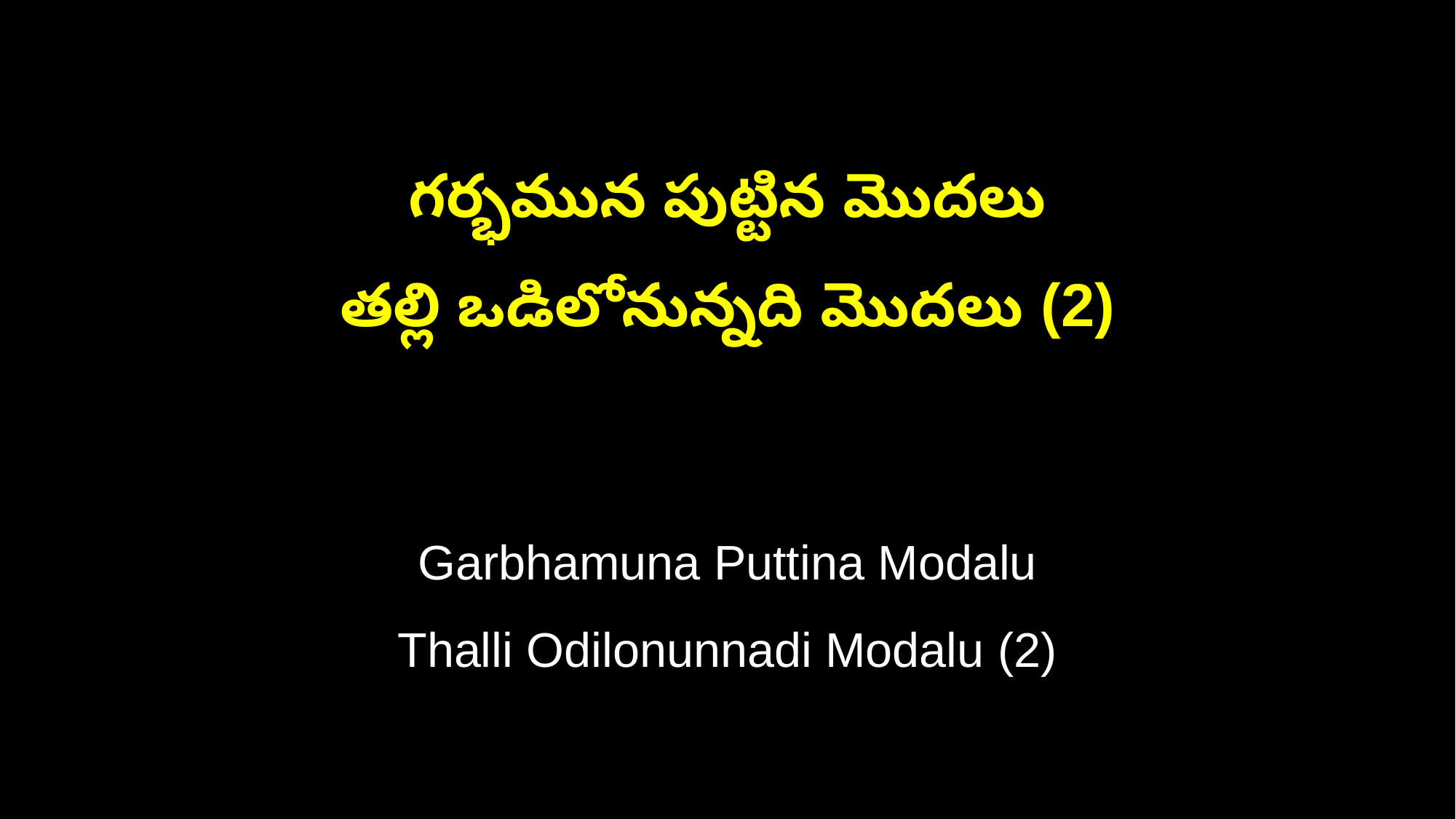

గర్భమున పుట్టిన మొదలు
తల్లి ఒడిలోనున్నది మొదలు (2)
Garbhamuna Puttina Modalu
Thalli Odilonunnadi Modalu (2)